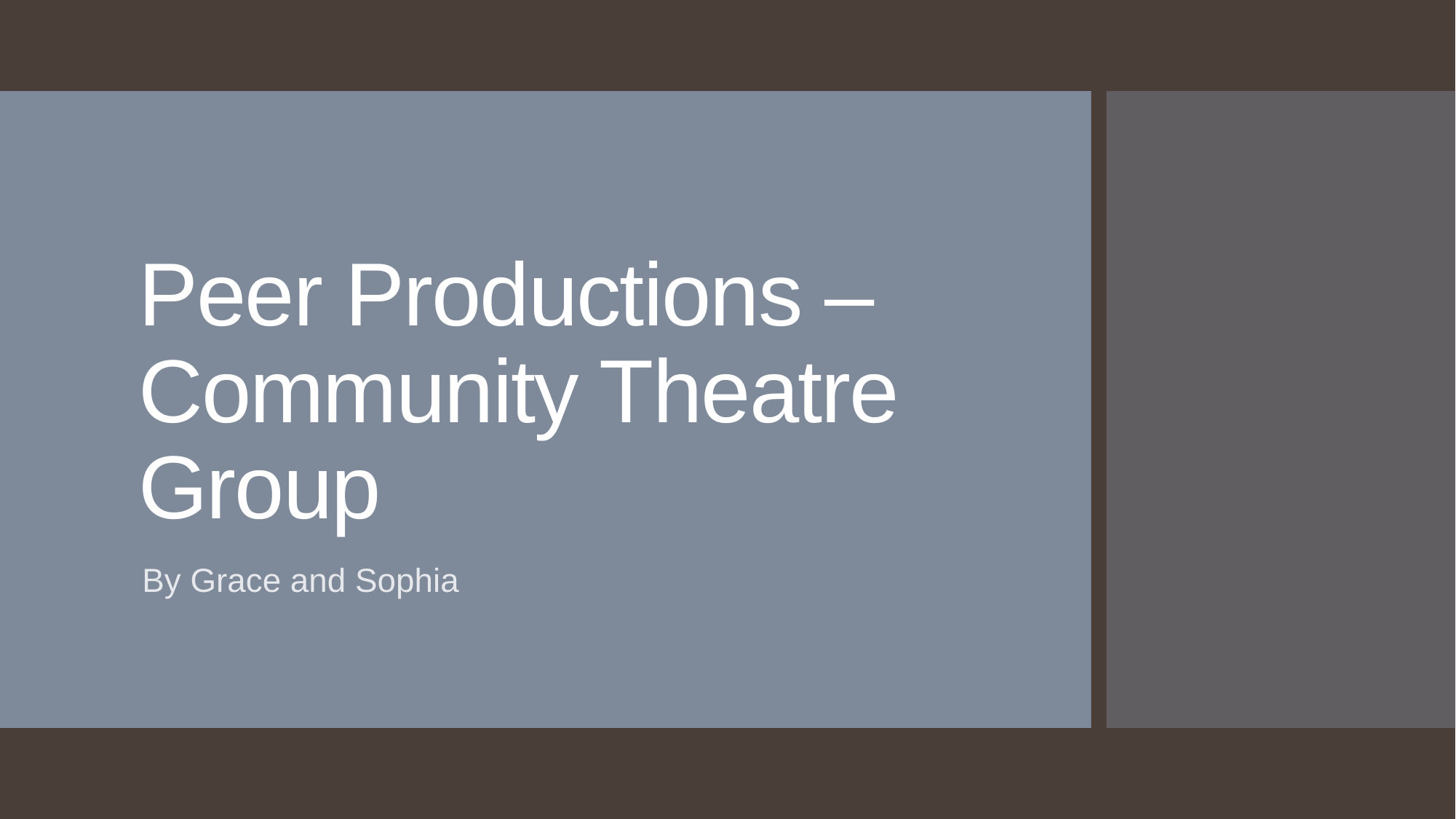

# Peer Productions – Community Theatre Group
By Grace and Sophia